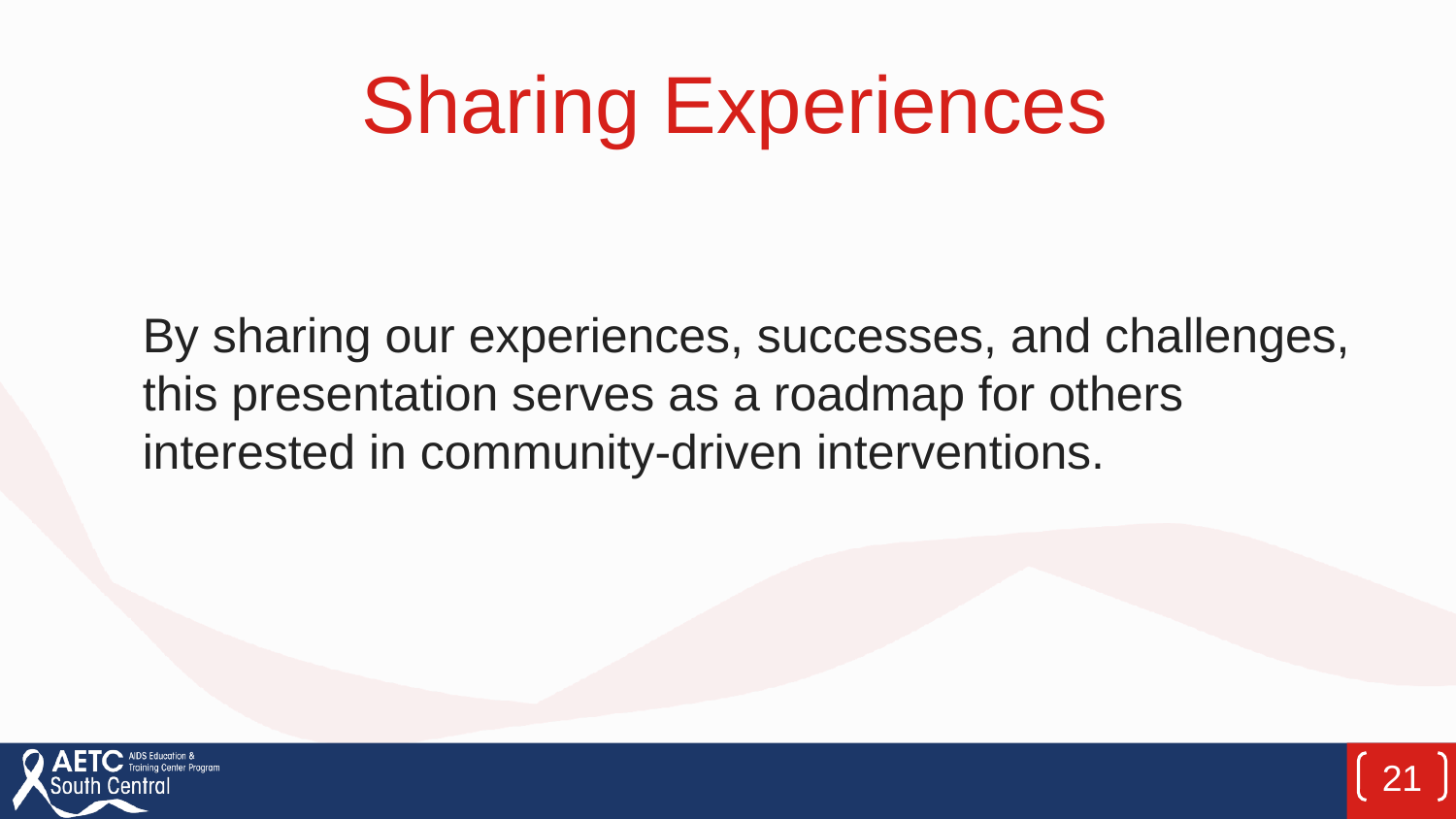

# Sharing Experiences

By sharing our experiences, successes, and challenges, this presentation serves as a roadmap for others interested in community-driven interventions.

21